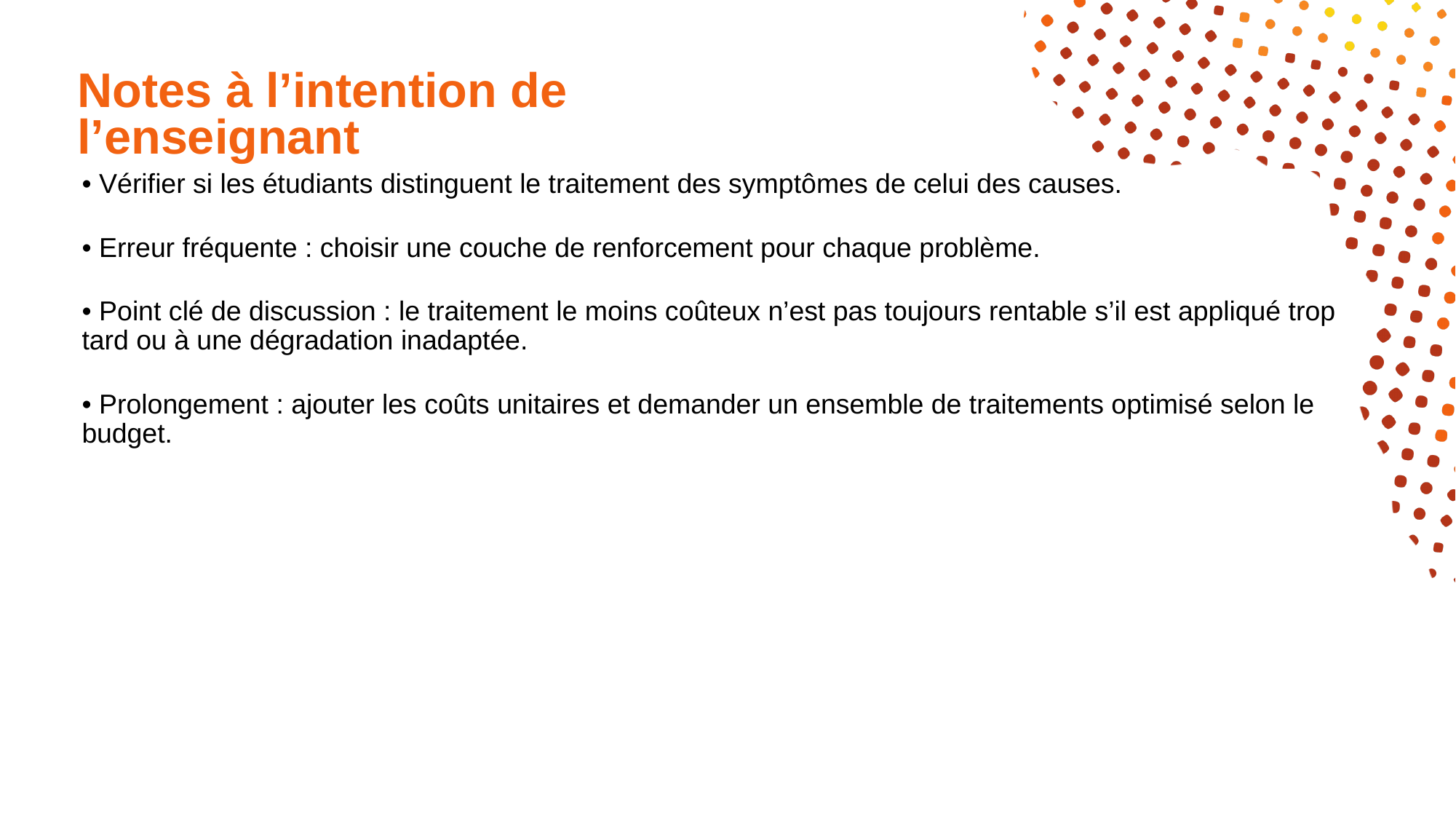

# Notes à l’intention de l’enseignant

• Vérifier si les étudiants distinguent le traitement des symptômes de celui des causes.
• Erreur fréquente : choisir une couche de renforcement pour chaque problème.
• Point clé de discussion : le traitement le moins coûteux n’est pas toujours rentable s’il est appliqué trop tard ou à une dégradation inadaptée.
• Prolongement : ajouter les coûts unitaires et demander un ensemble de traitements optimisé selon le budget.